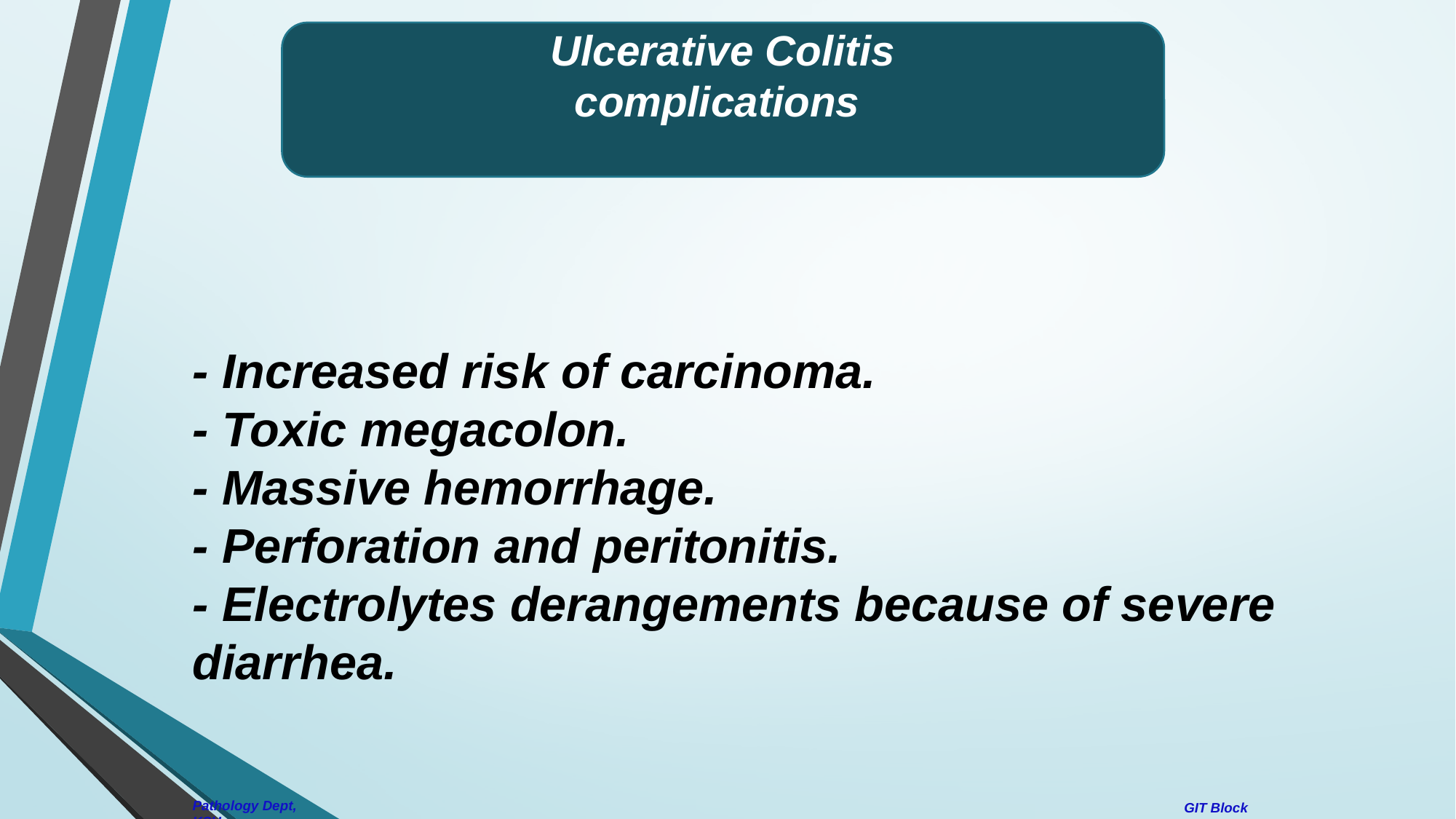

Ulcerative Colitis
complications

- Increased risk of carcinoma.
- Toxic megacolon.
- Massive hemorrhage.
- Perforation and peritonitis.
- Electrolytes derangements because of severe diarrhea.
Pathology Dept, KSU
GIT Block